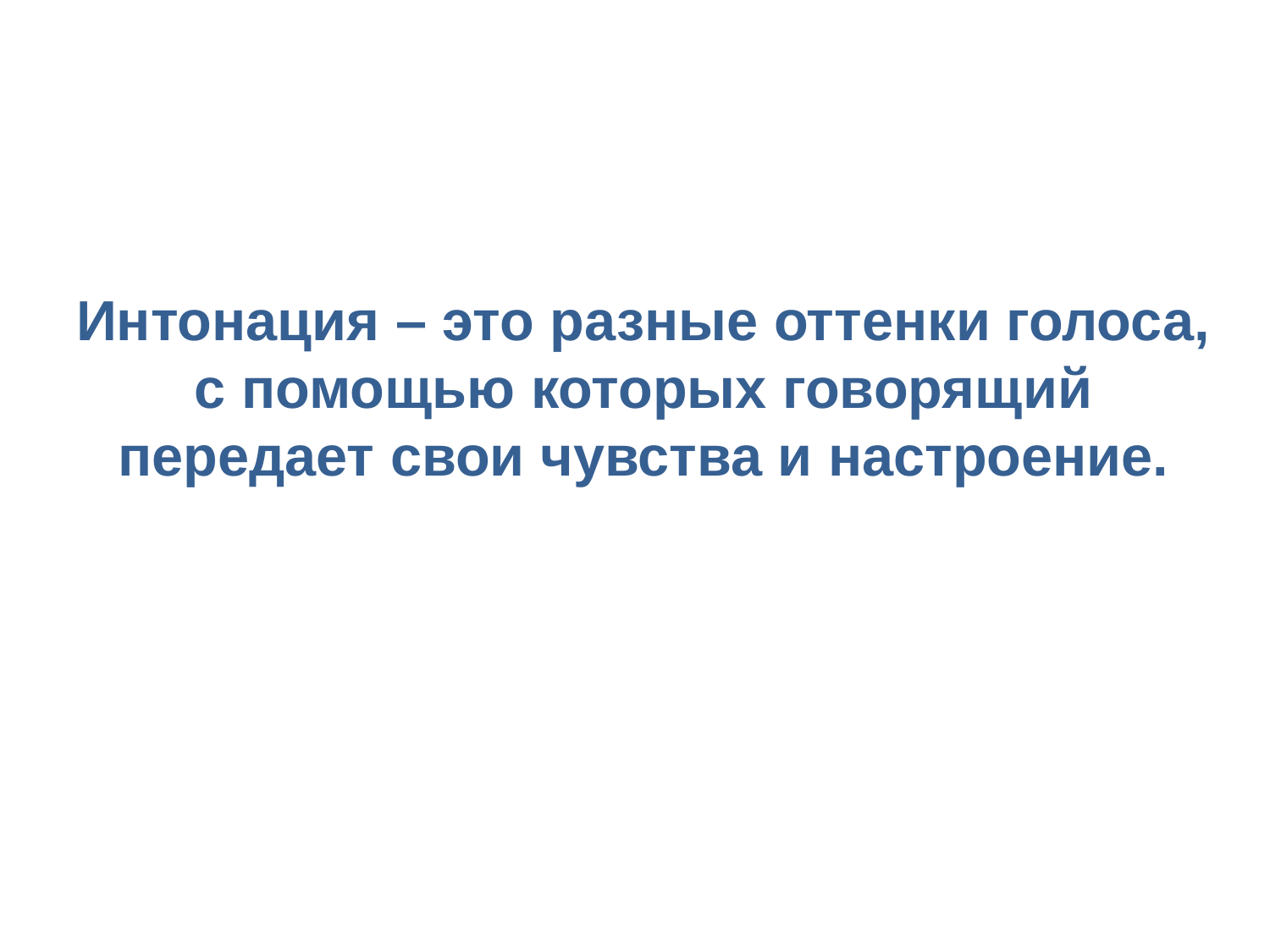

Интонация – это разные оттенки голоса, с помощью которых говорящий передает свои чувства и настроение.